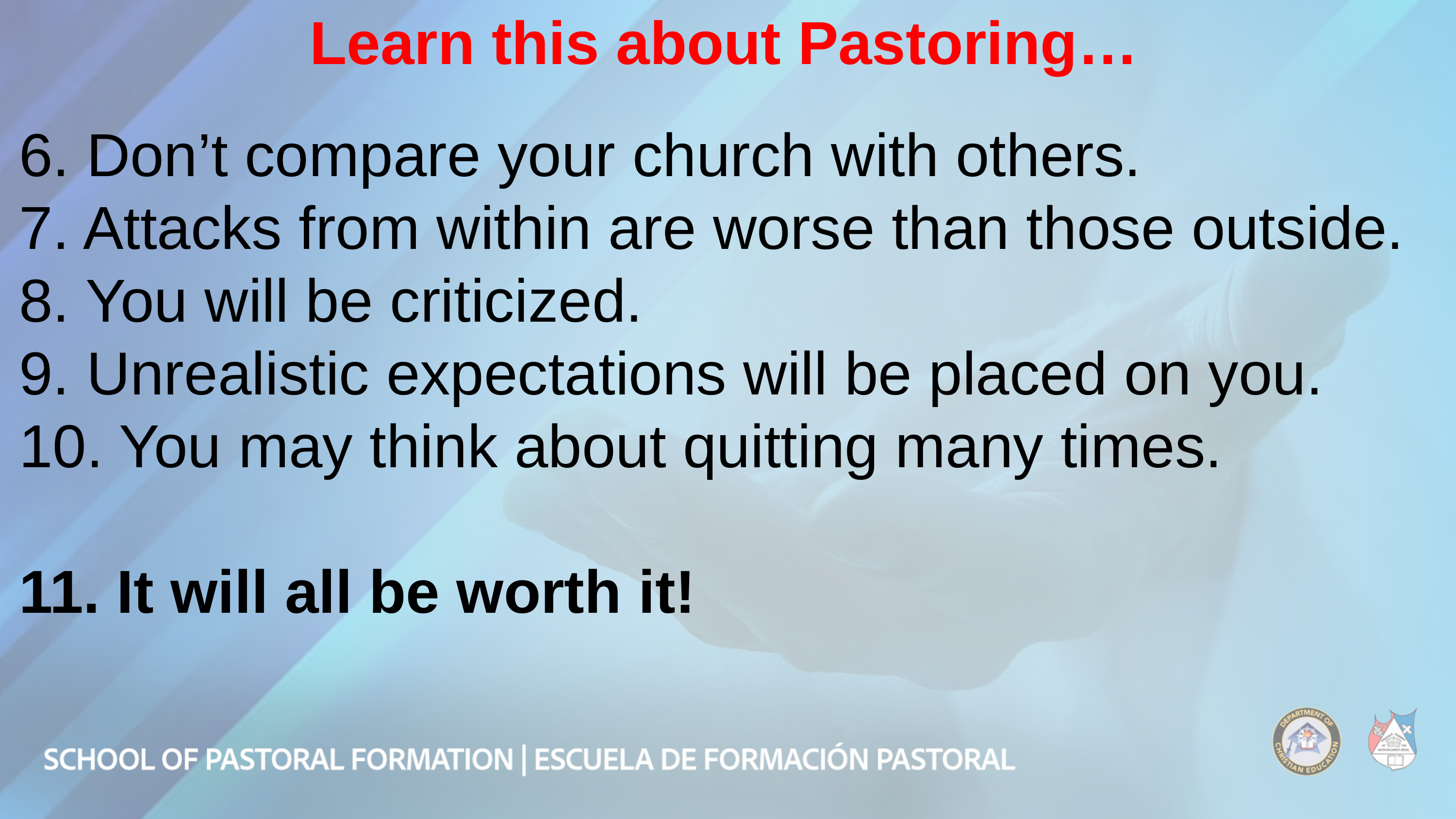

Learn this about Pastoring…
6. Don’t compare your church with others.
7. Attacks from within are worse than those outside.
8. You will be criticized.
9. Unrealistic expectations will be placed on you.
10. You may think about quitting many times.

11. It will all be worth it!